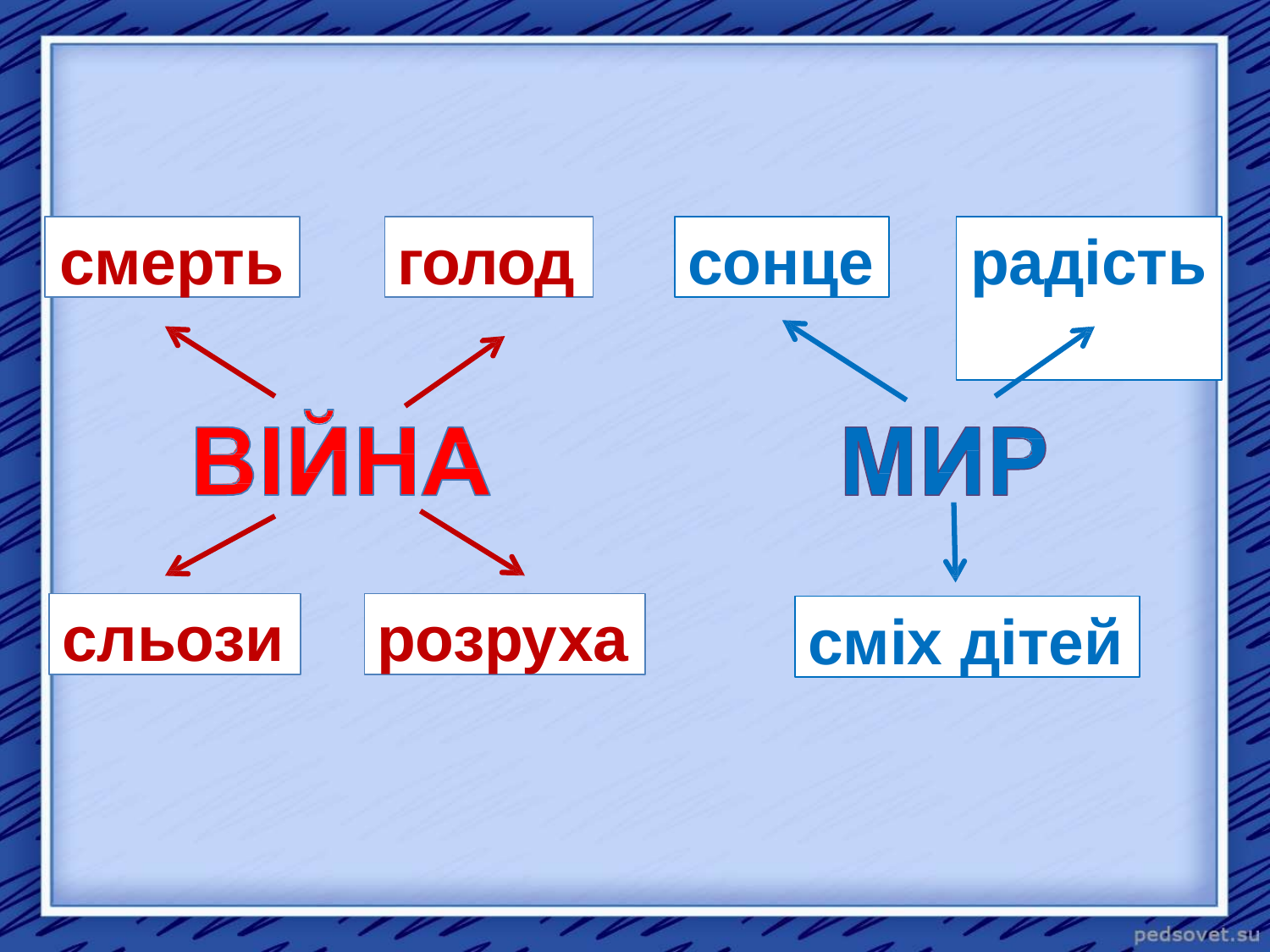

смерть
голод
сонце
# радість

сльози
розруха
сміх дітей